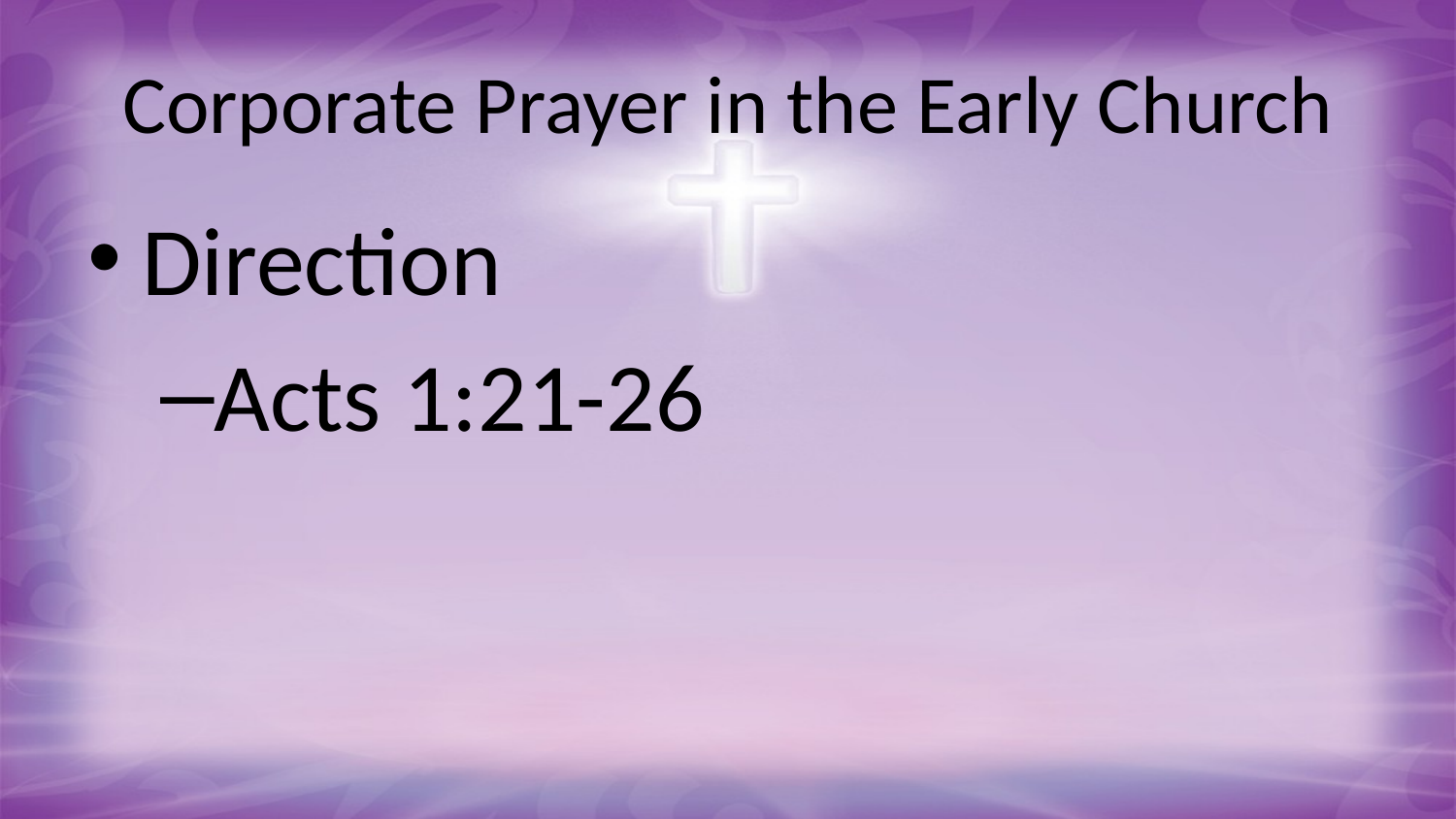

# Corporate Prayer in the Early Church
Direction
Acts 1:21-26